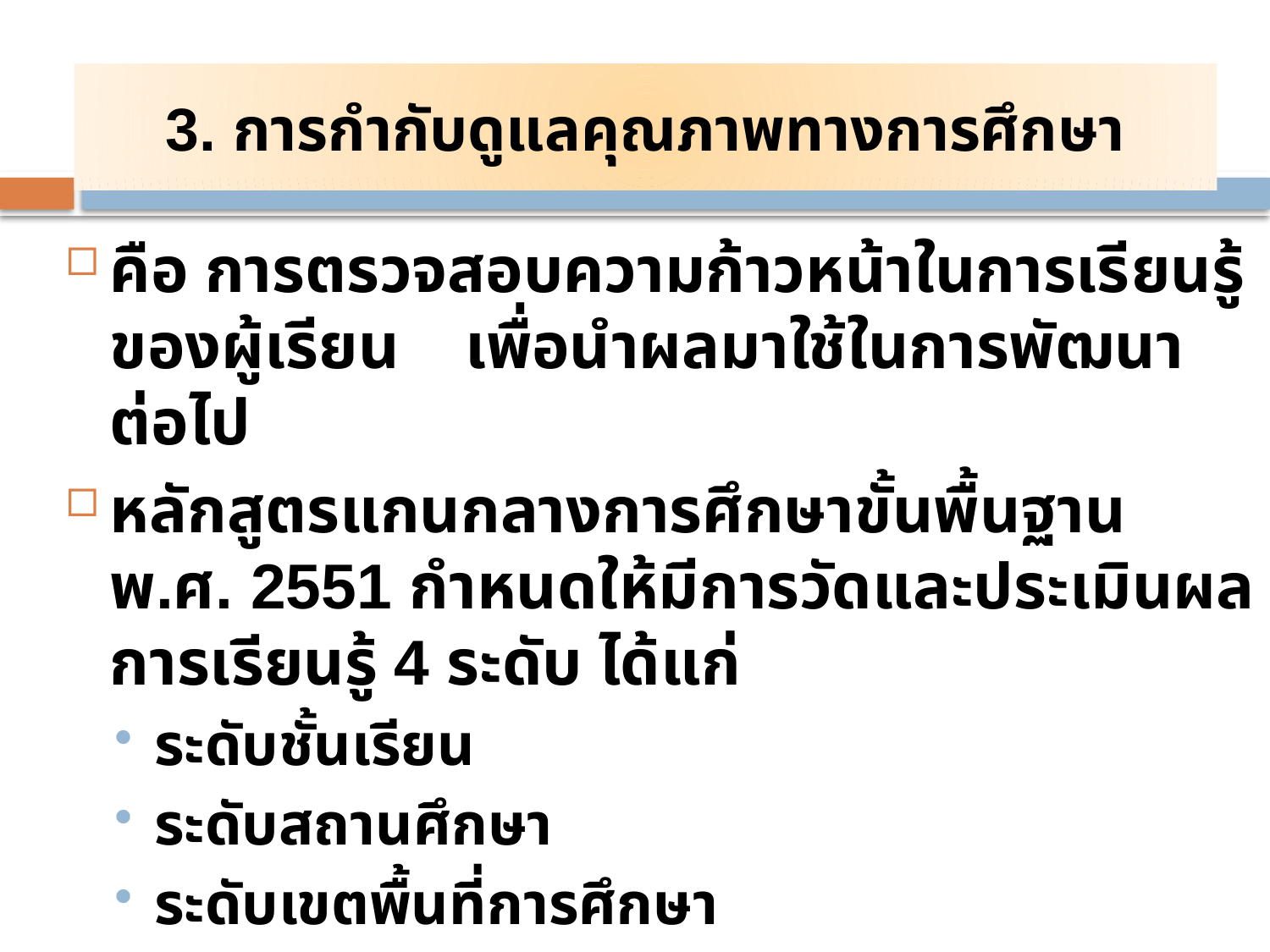

# 3. การกำกับดูแลคุณภาพทางการศึกษา
คือ การตรวจสอบความก้าวหน้าในการเรียนรู้ของผู้เรียน    เพื่อนำผลมาใช้ในการพัฒนาต่อไป
หลักสูตรแกนกลางการศึกษาขั้นพื้นฐาน พ.ศ. 2551 กำหนดให้มีการวัดและประเมินผลการเรียนรู้ 4 ระดับ ได้แก่
ระดับชั้นเรียน
ระดับสถานศึกษา
ระดับเขตพื้นที่การศึกษา
ระดับชาติ